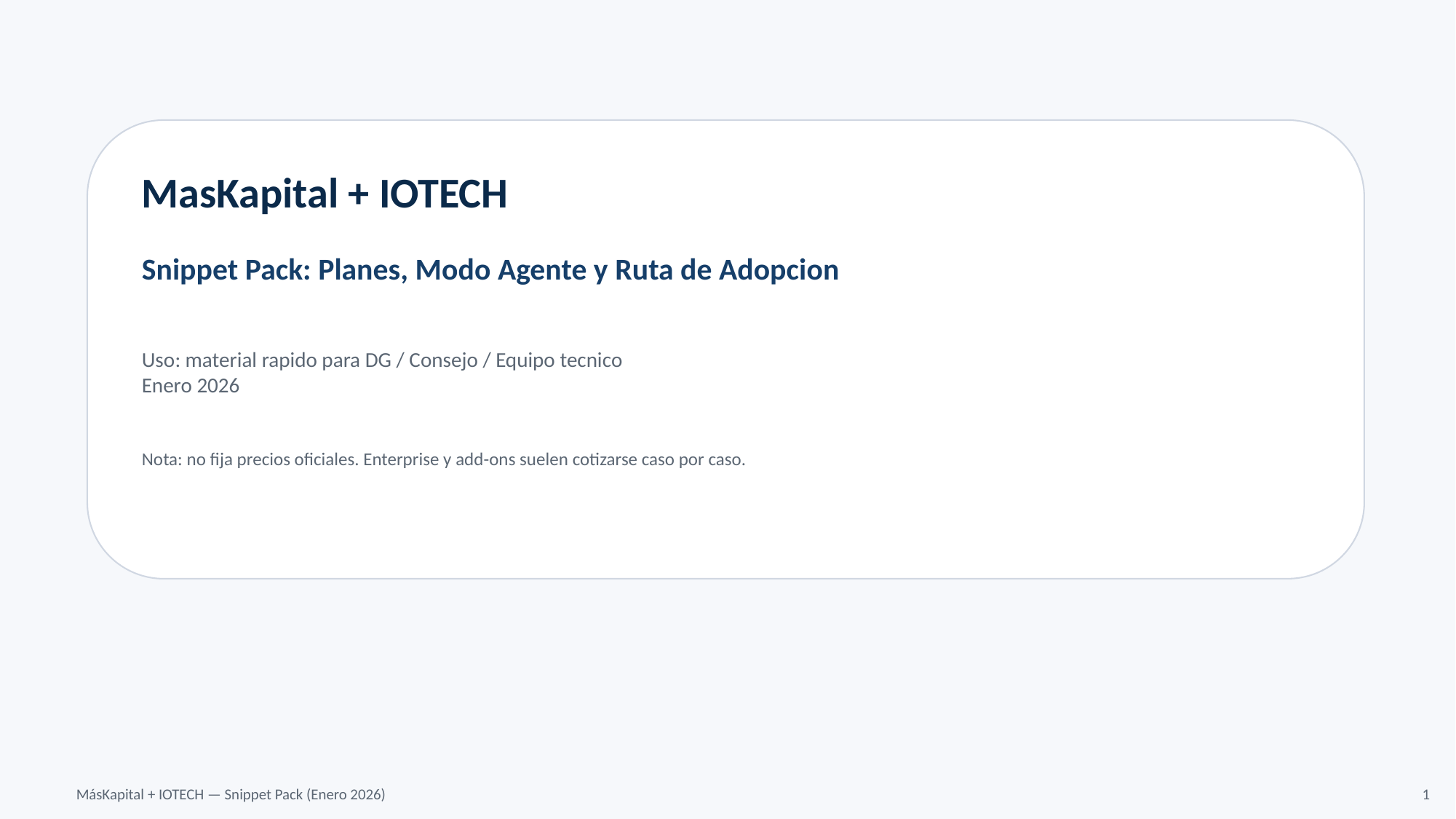

MasKapital + IOTECH
Snippet Pack: Planes, Modo Agente y Ruta de Adopcion
Uso: material rapido para DG / Consejo / Equipo tecnico
Enero 2026
Nota: no fija precios oficiales. Enterprise y add-ons suelen cotizarse caso por caso.
MásKapital + IOTECH — Snippet Pack (Enero 2026)
1